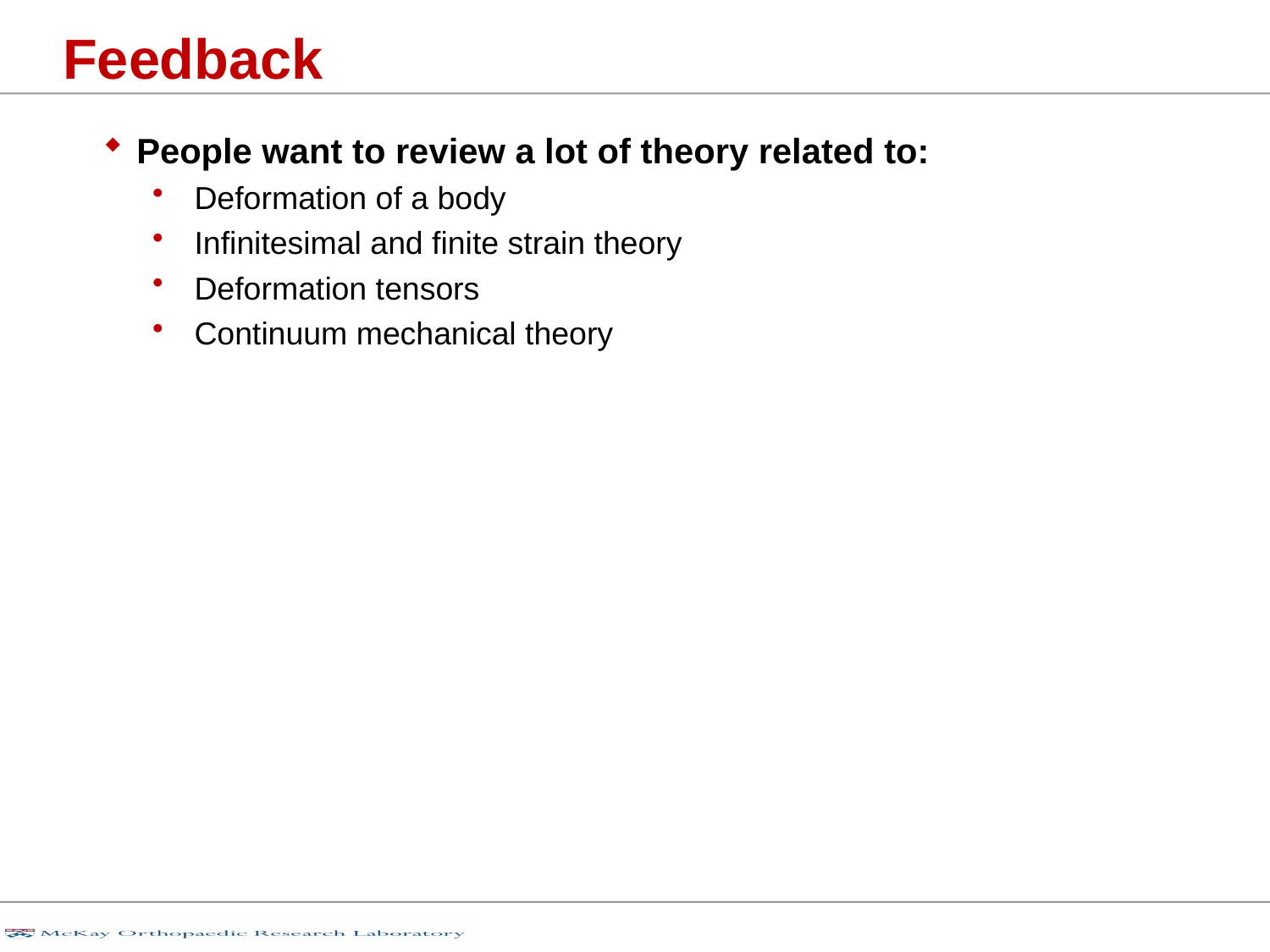

# Feedback
People want to review a lot of theory related to:
Deformation of a body
Infinitesimal and finite strain theory
Deformation tensors
Continuum mechanical theory